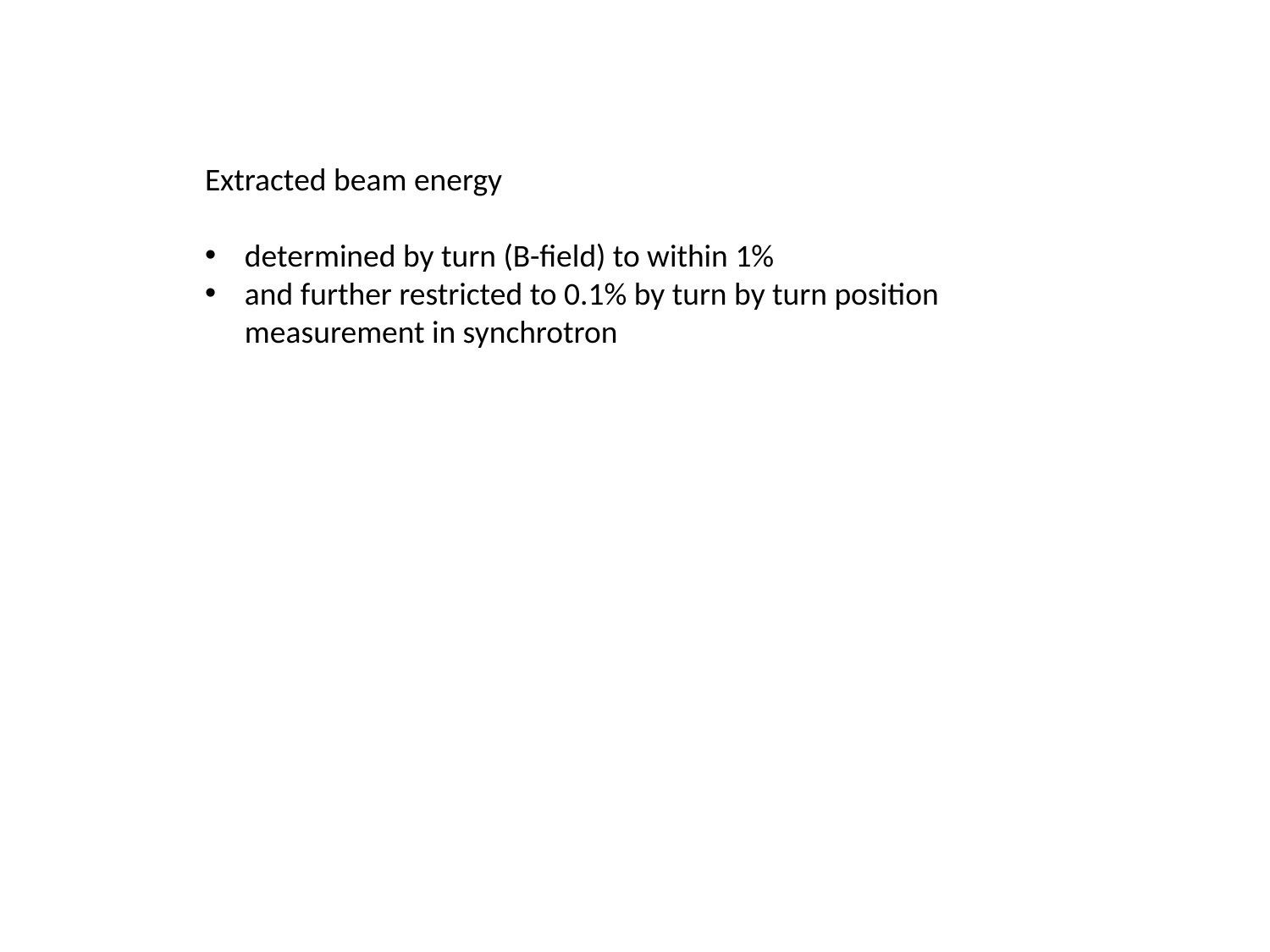

Extracted beam energy

determined by turn (B-field) to within 1%
and further restricted to 0.1% by turn by turn position measurement in synchrotron